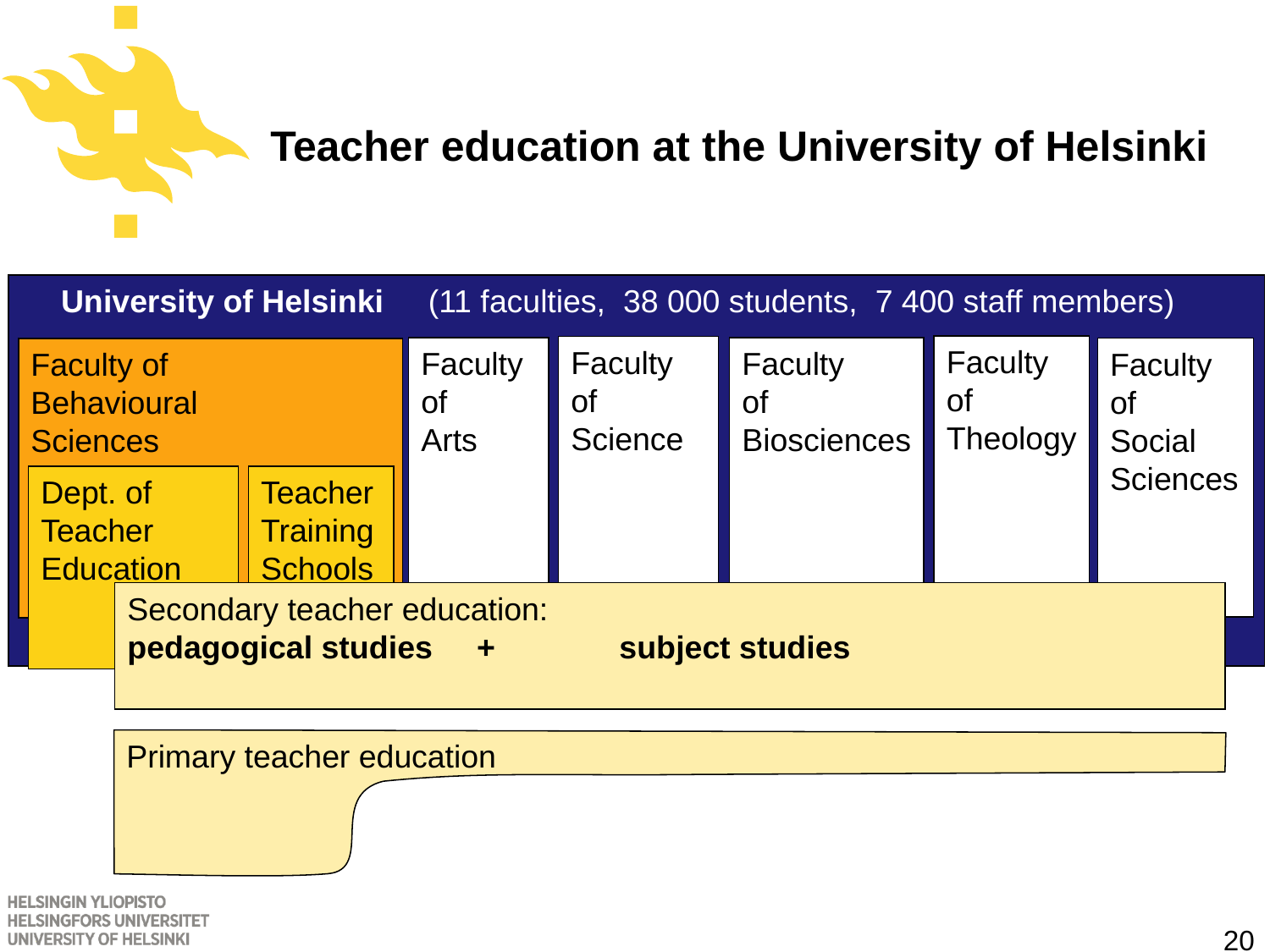

# Teacher education at the University of Helsinki

University of Helsinki     (11 faculties,  38 000 students,  7 400 staff members)

Faculty
of
Theology
Faculty
of Science
Faculty
of
Social Sciences
Faculty of
Behavioural
Sciences
Faculty
of
Arts
Faculty
of
Biosciences
Dept. of
Teacher
Education
Teacher Training
Schools
Secondary teacher education:
pedagogical studies     +              subject studies
Primary teacher education
20